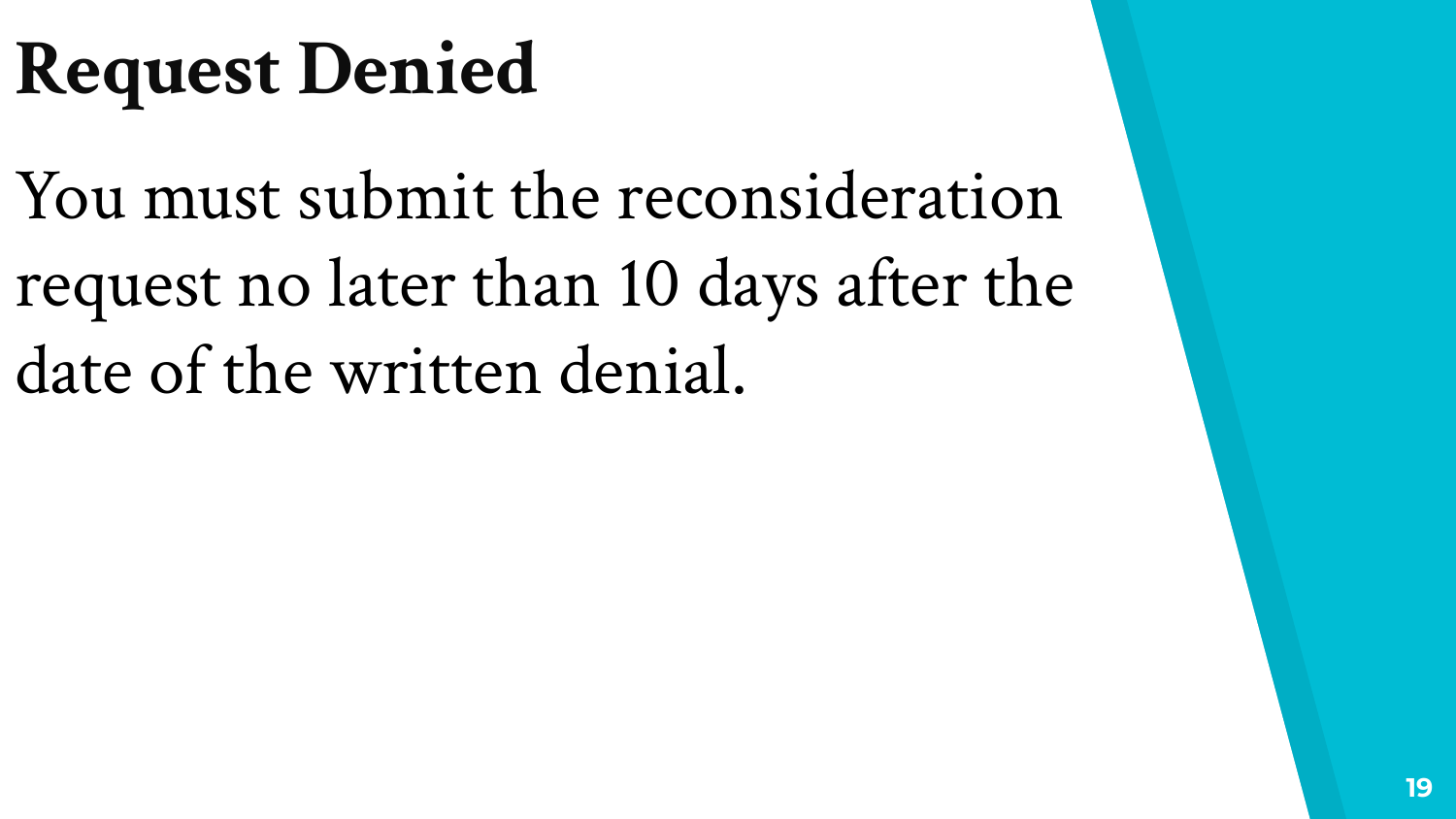

Request Denied

You must submit the reconsideration request no later than 10 days after the date of the written denial.
19